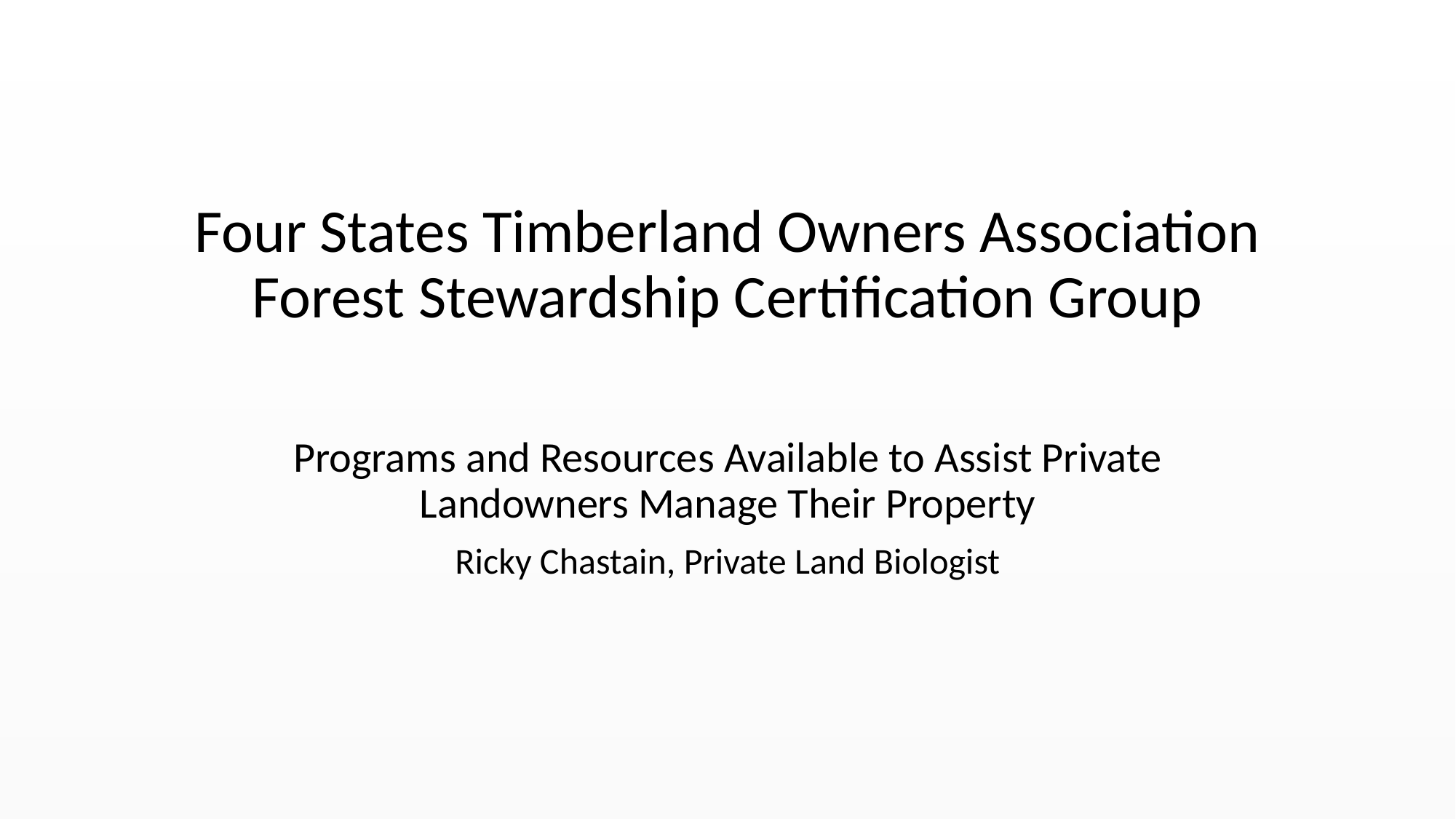

# Four States Timberland Owners Association Forest Stewardship Certification Group
Programs and Resources Available to Assist Private Landowners Manage Their Property
Ricky Chastain, Private Land Biologist